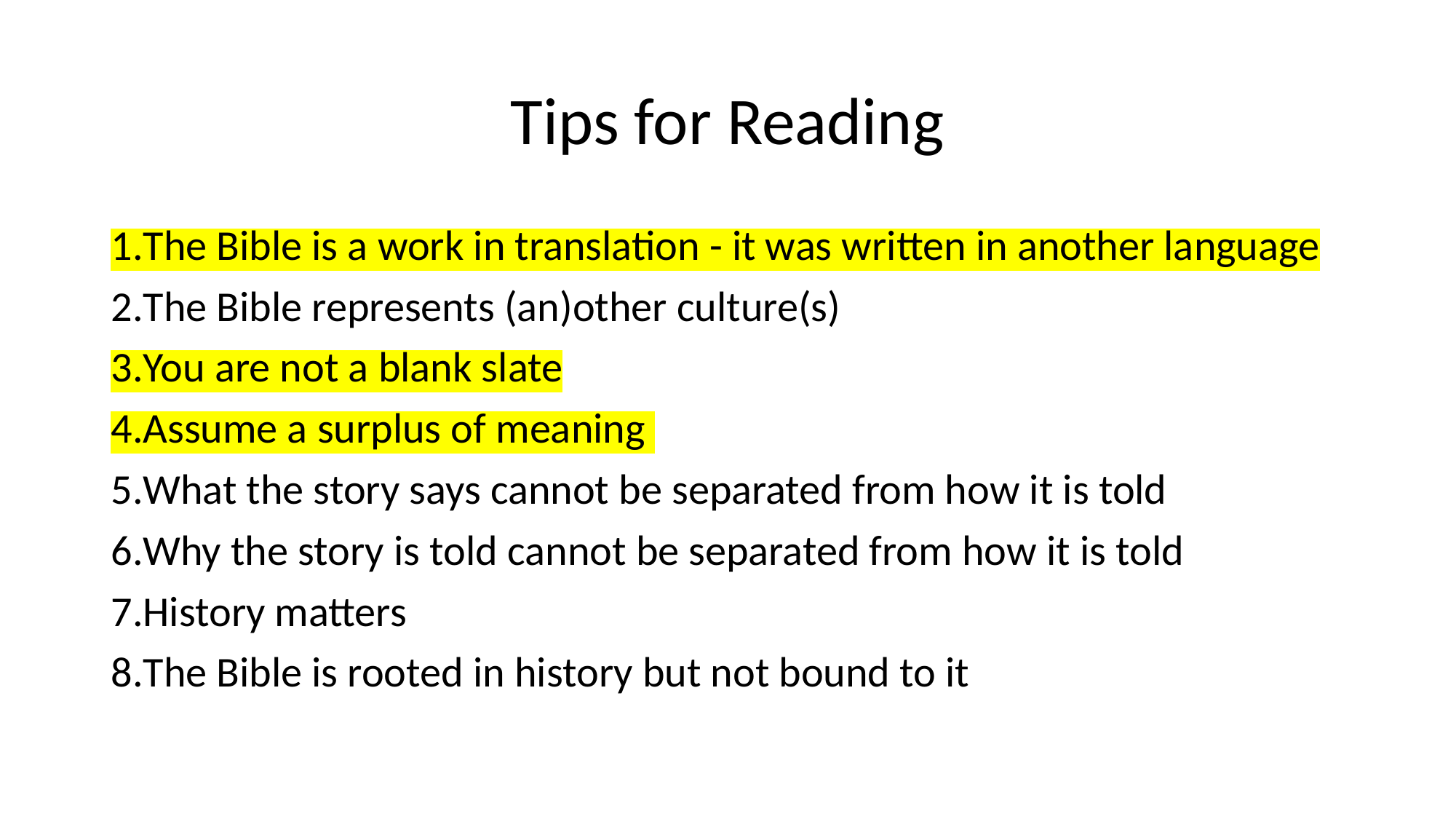

# Tips for Reading
The Bible is a work in translation - it was written in another language
The Bible represents (an)other culture(s)
You are not a blank slate
Assume a surplus of meaning
What the story says cannot be separated from how it is told
Why the story is told cannot be separated from how it is told
History matters
The Bible is rooted in history but not bound to it